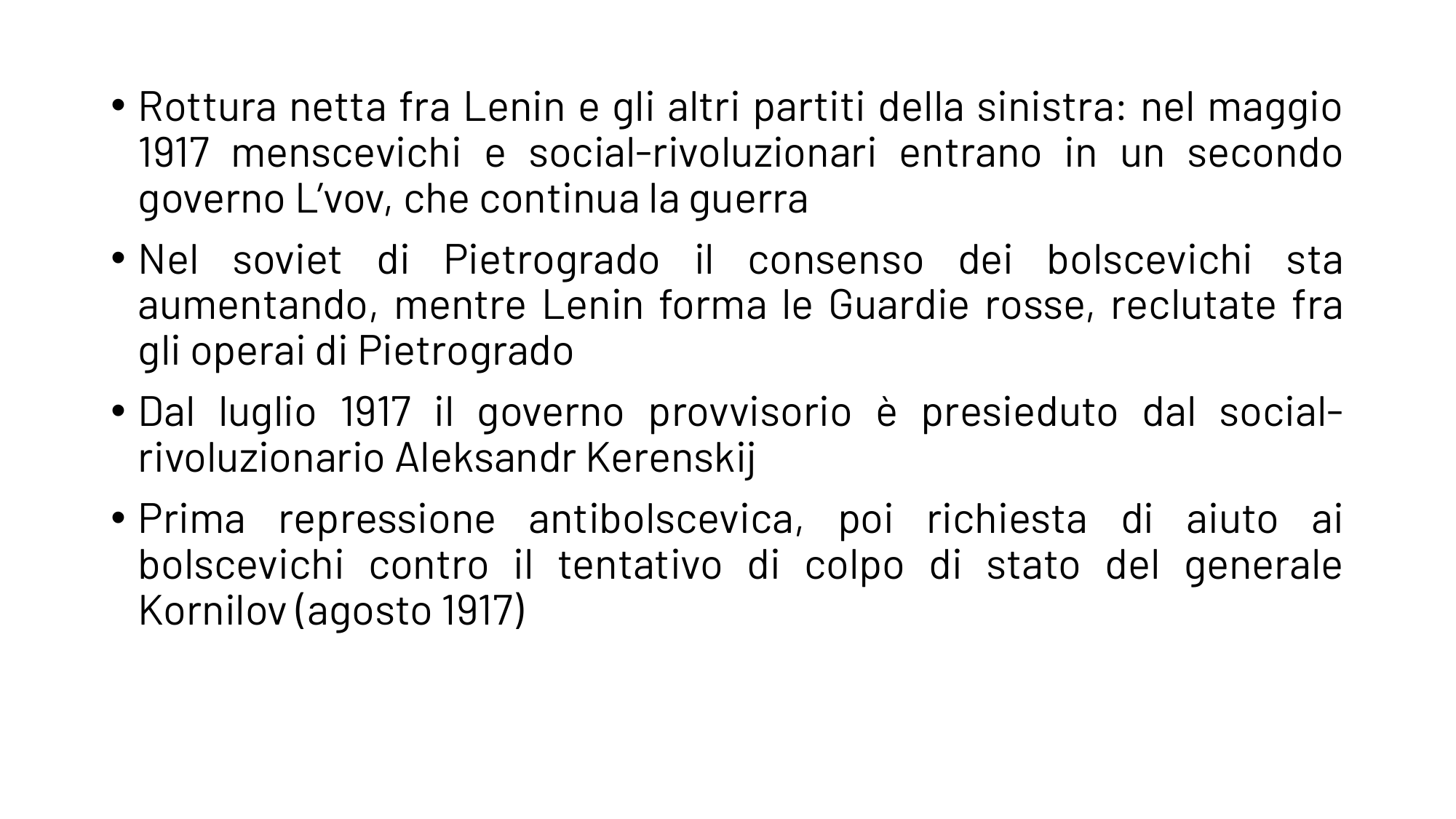

Rottura netta fra Lenin e gli altri partiti della sinistra: nel maggio 1917 menscevichi e social-rivoluzionari entrano in un secondo governo L’vov, che continua la guerra
Nel soviet di Pietrogrado il consenso dei bolscevichi sta aumentando, mentre Lenin forma le Guardie rosse, reclutate fra gli operai di Pietrogrado
Dal luglio 1917 il governo provvisorio è presieduto dal social-rivoluzionario Aleksandr Kerenskij
Prima repressione antibolscevica, poi richiesta di aiuto ai bolscevichi contro il tentativo di colpo di stato del generale Kornilov (agosto 1917)